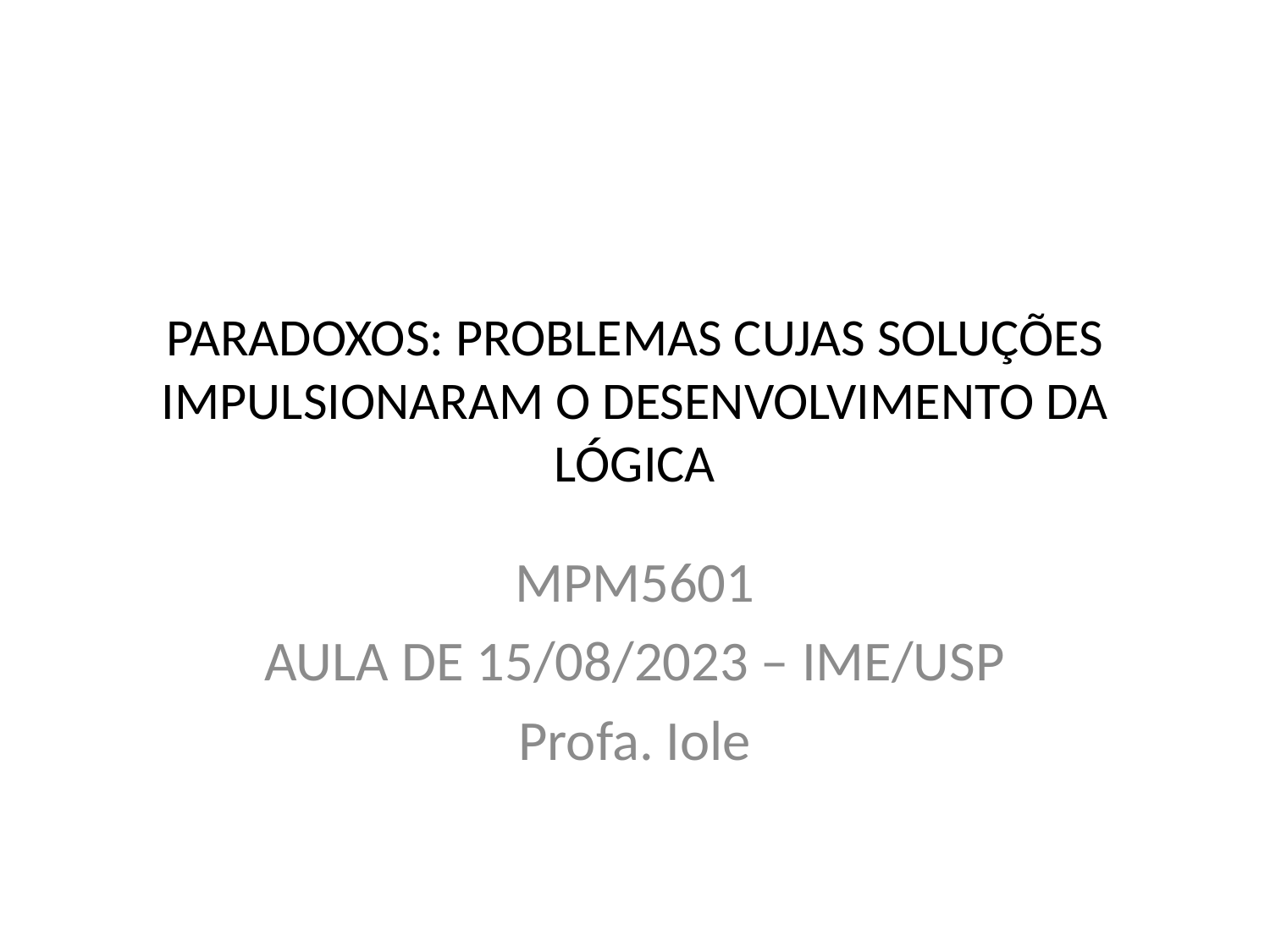

# PARADOXOS: PROBLEMAS CUJAS SOLUÇÕES IMPULSIONARAM O DESENVOLVIMENTO DA LÓGICA
MPM5601
AULA DE 15/08/2023 – IME/USP
Profa. Iole